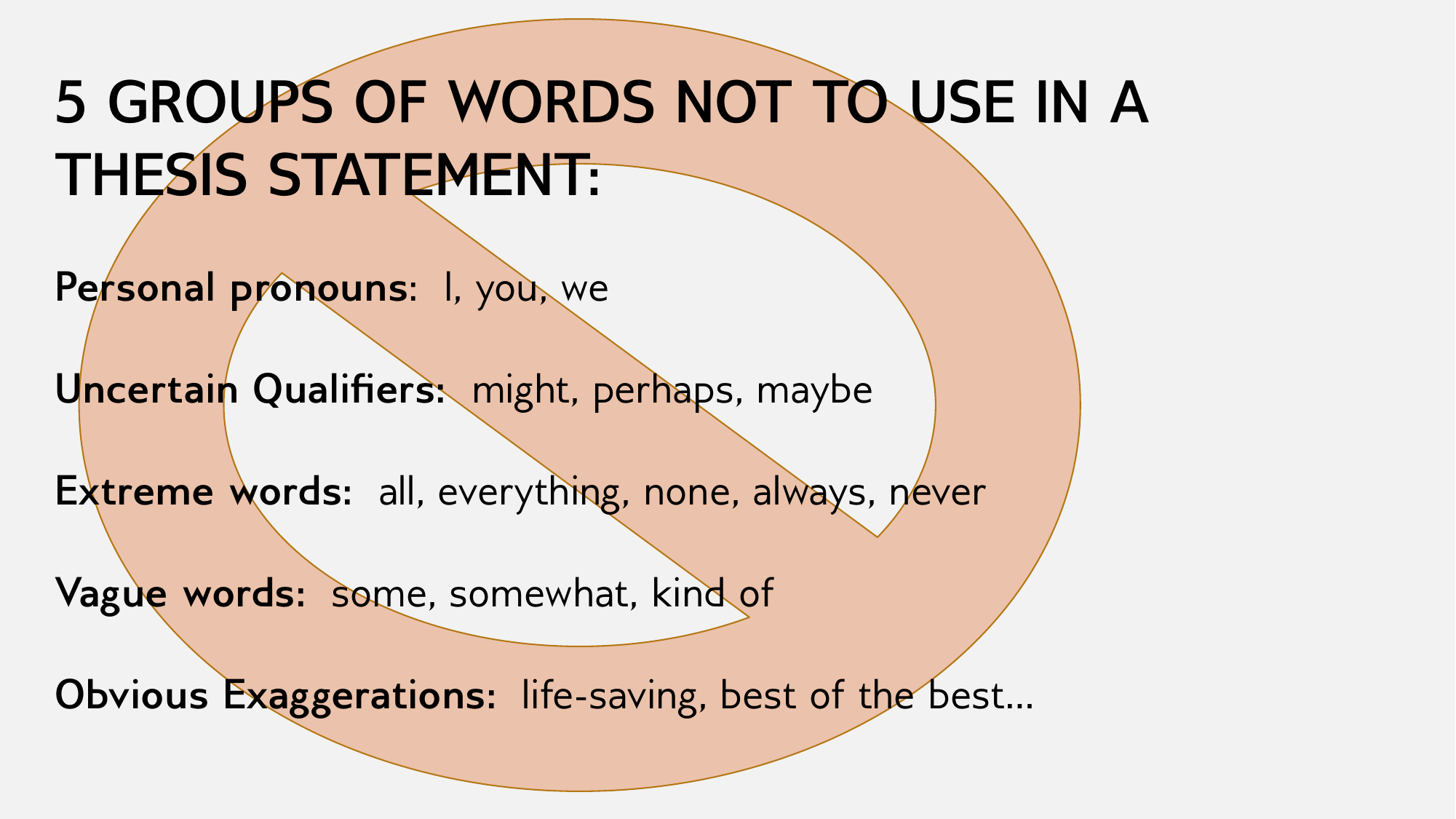

5 GROUPS OF WORDS NOT TO USE IN A THESIS STATEMENT:

Personal pronouns:  I, you, we

Uncertain Qualifiers:  might, perhaps, maybe

Extreme words:  all, everything, none, always, never

Vague words:  some, somewhat, kind of

Obvious Exaggerations:  life-saving, best of the best…